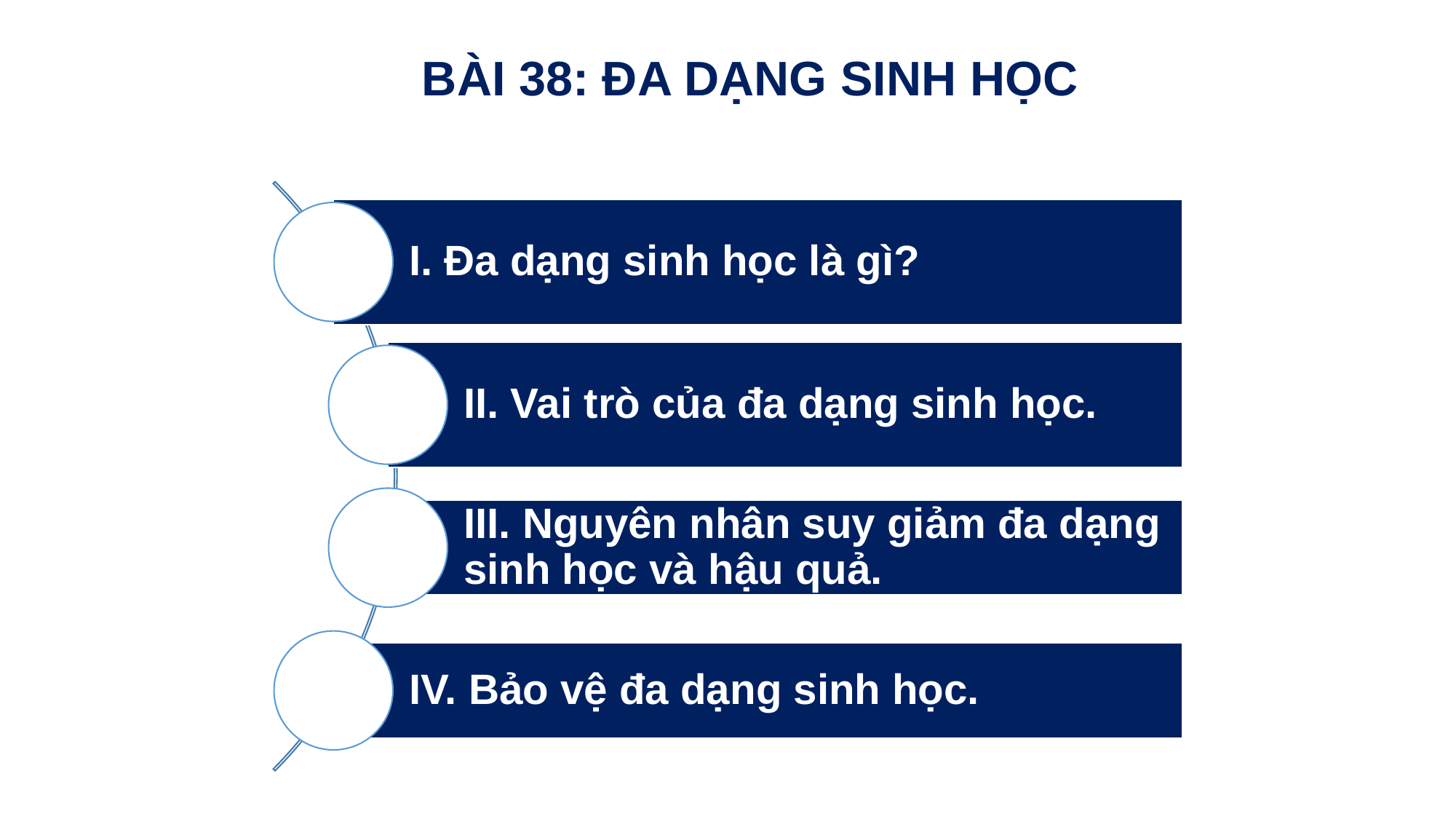

BÀI 38: ĐA DẠNG SINH HỌC
NỘI DUNG BÀI HỌC
I. Đa dạng sinh học là gì?
II. Vai trò của đa dạng sinh học.
III. Nguyên nhân suy giảm đa dạng sinh học và hậu quả.
IV. Bảo vệ đa dạng sinh học.